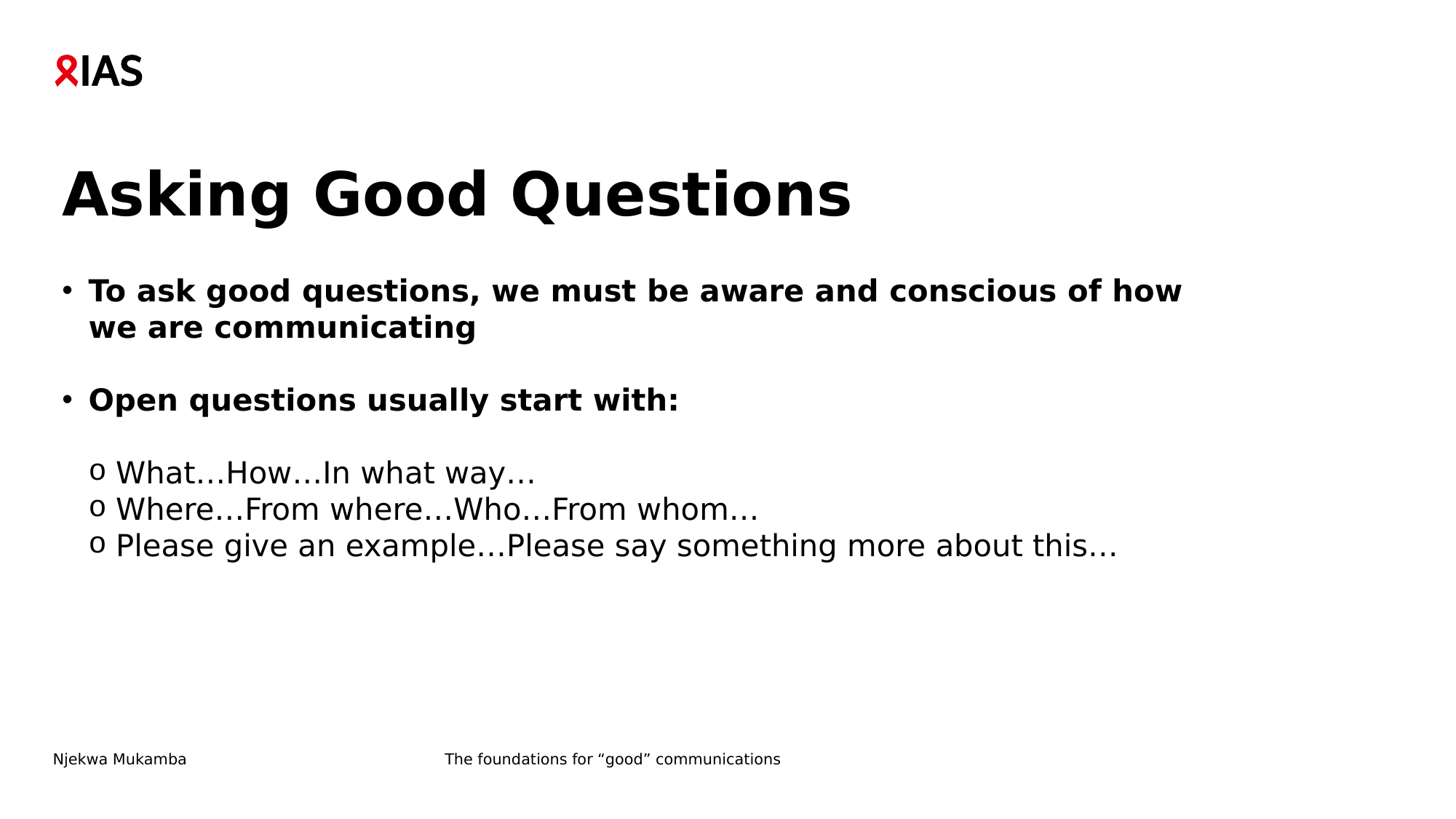

# Asking Good Questions

To ask good questions, we must be aware and conscious of how we are communicating

Open questions usually start with:

What…How…In what way…
Where…From where…Who…From whom…
Please give an example…Please say something more about this…

Njekwa Mukamba
The foundations for “good” communications